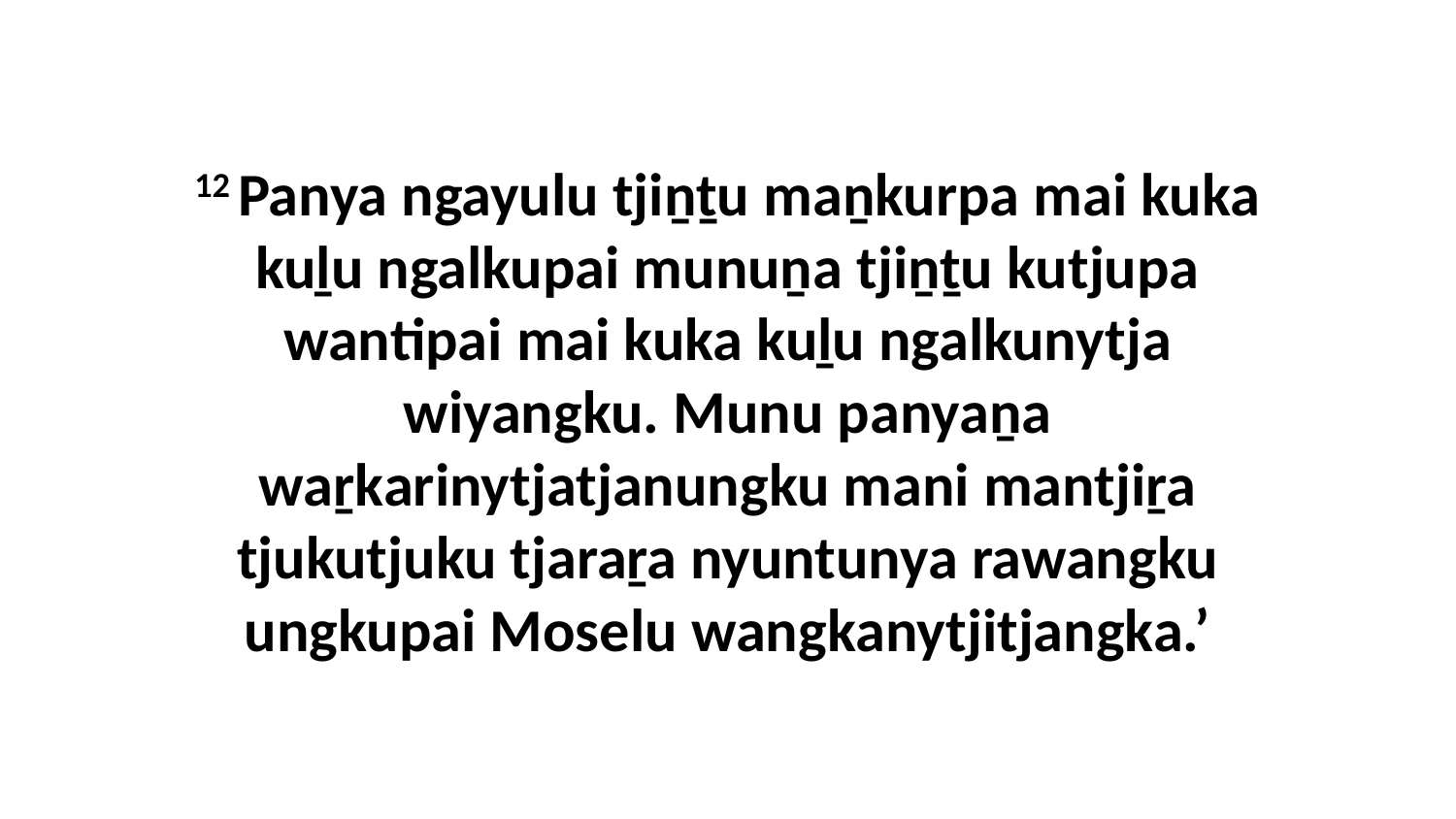

12 Panya ngayulu tjiṉṯu maṉkurpa mai kuka kuḻu ngalkupai munuṉa tjiṉṯu kutjupa wantipai mai kuka kuḻu ngalkunytja wiyangku. Munu panyaṉa waṟkarinytjatjanungku mani mantjiṟa tjukutjuku tjaraṟa nyuntunya rawangku ungkupai Moselu wangkanytjitjangka.’